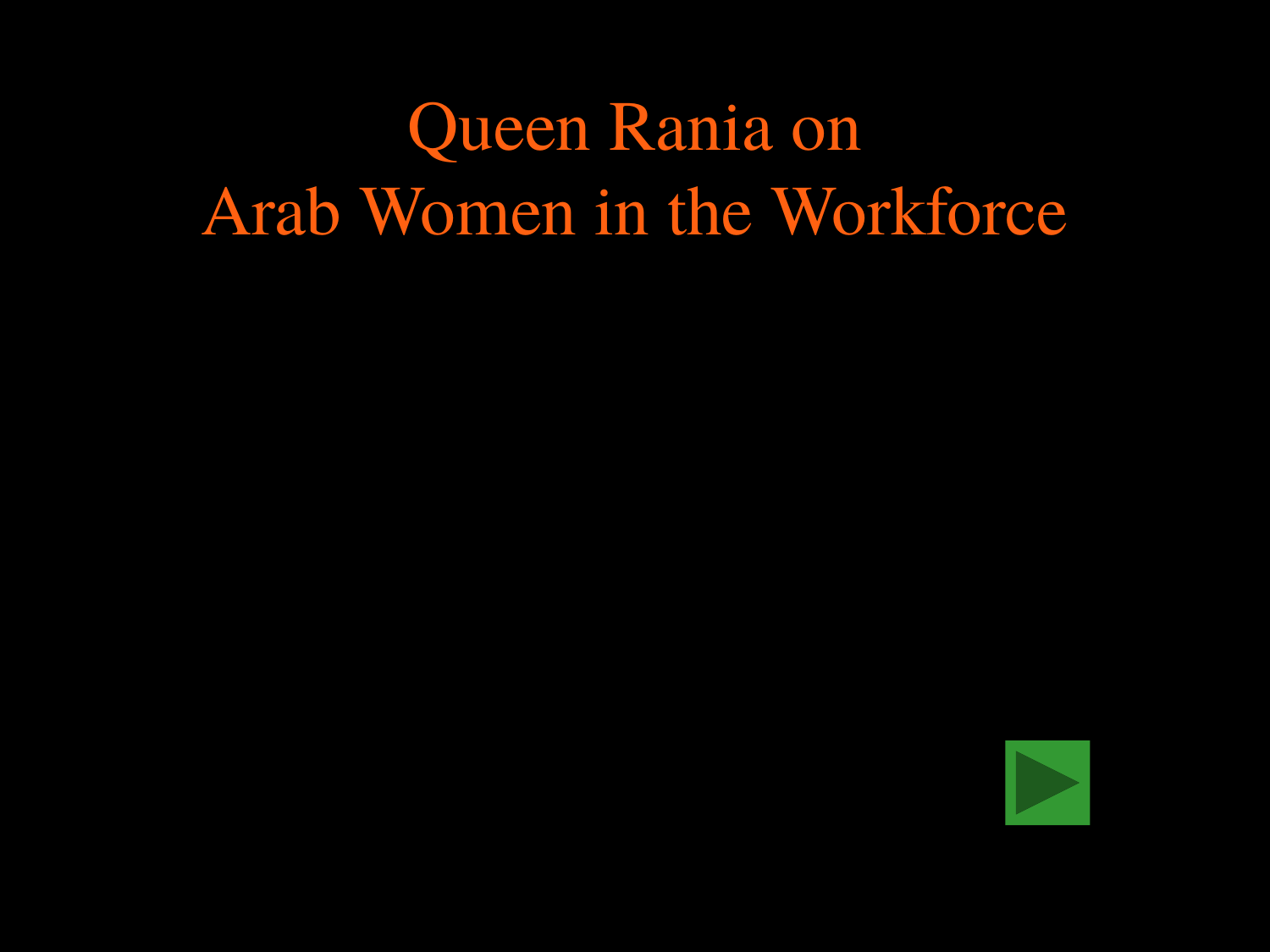

# Queen Rania on Arab Women in the Workforce